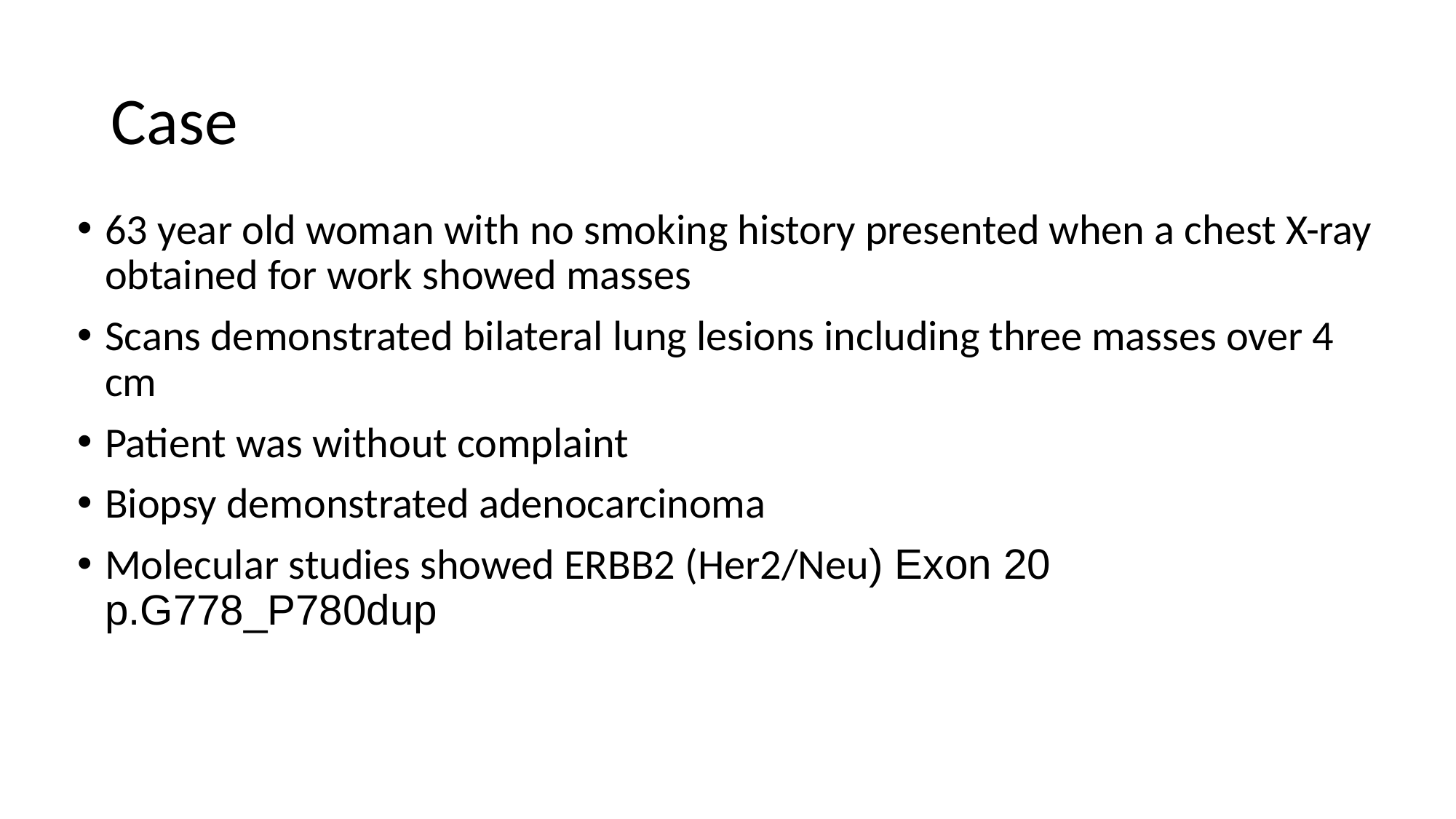

# Case
63 year old woman with no smoking history presented when a chest X-ray obtained for work showed masses
Scans demonstrated bilateral lung lesions including three masses over 4 cm
Patient was without complaint
Biopsy demonstrated adenocarcinoma
Molecular studies showed ERBB2 (Her2/Neu) Exon 20 p.G778_P780dup